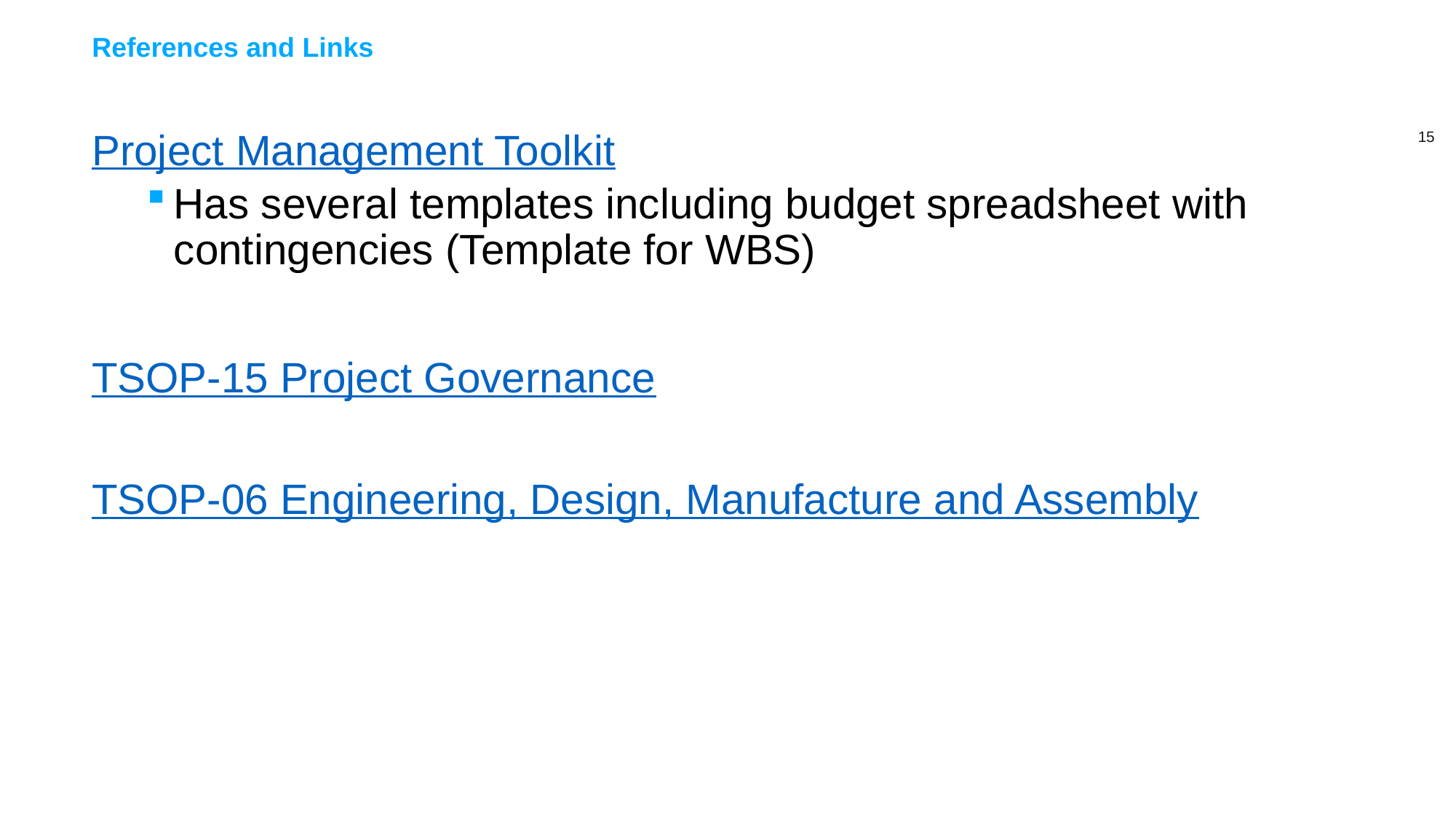

# References and Links
Project Management Toolkit
Has several templates including budget spreadsheet with contingencies (Template for WBS)

TSOP-15 Project Governance

TSOP-06 Engineering, Design, Manufacture and Assembly